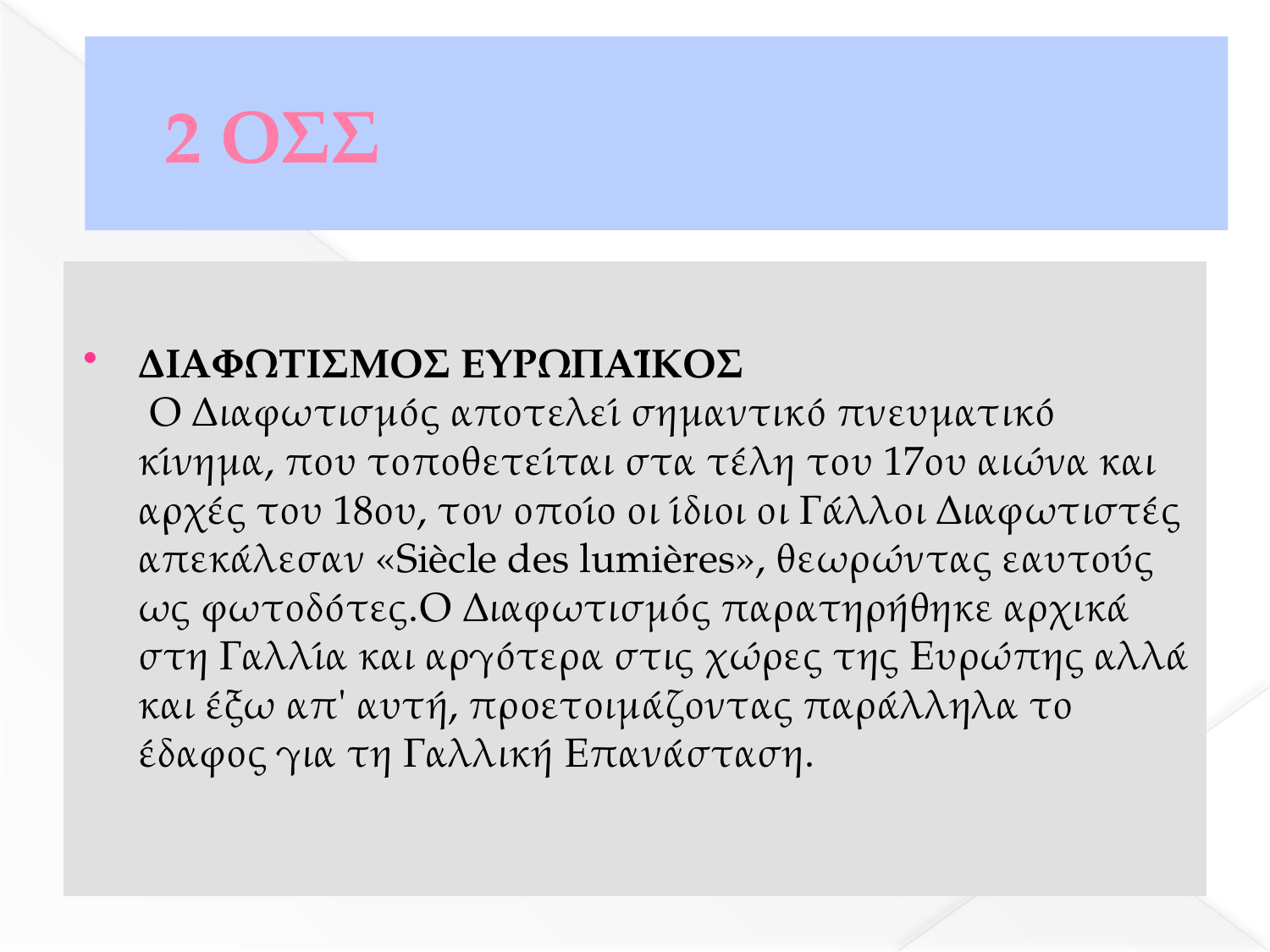

# 2 ΟΣΣ

ΔΙΑΦΩΤΙΣΜΟΣ ΕΥΡΩΠΑΪΚΟΣ
 Ο Διαφωτισμός αποτελεί σημαντικό πνευματικό κίνημα, που τοποθετείται στα τέλη του 17ου αιώνα και αρχές του 18ου, τον οποίο οι ίδιοι οι Γάλλοι Διαφωτιστές απεκάλεσαν «Siècle des lumières», θεωρώντας εαυτούς ως φωτοδότες.Ο Διαφωτισμός παρατηρήθηκε αρχικά στη Γαλλία και αργότερα στις χώρες της Ευρώπης αλλά και έξω απ' αυτή, προετοιμάζοντας παράλληλα το έδαφος για τη Γαλλική Επανάσταση.